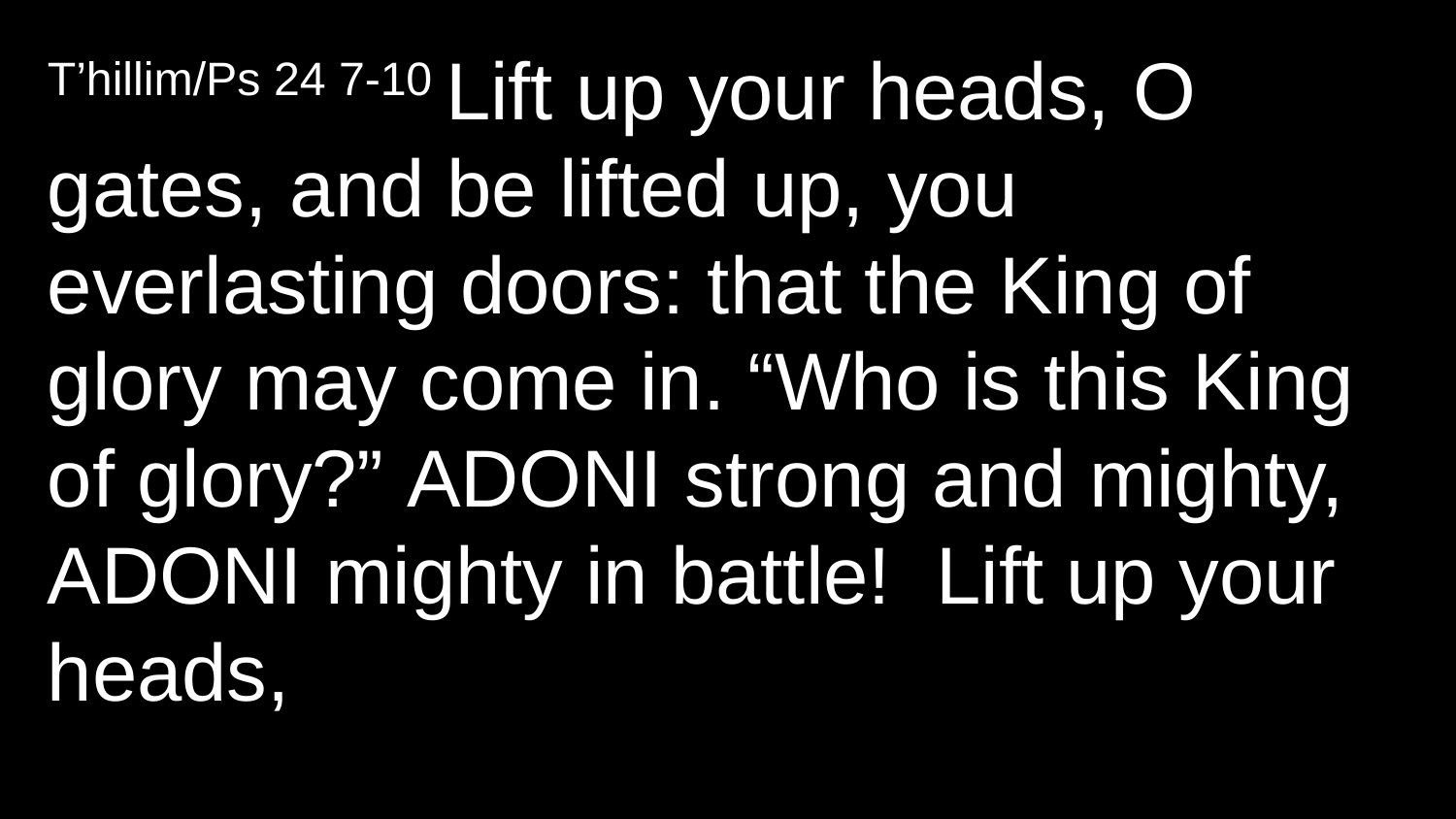

T’hillim/Ps 24 7-10 Lift up your heads, O gates, and be lifted up, you everlasting doors: that the King of glory may come in. “Who is this King of glory?” Adoni strong and mighty, Adoni mighty in battle!  Lift up your heads,